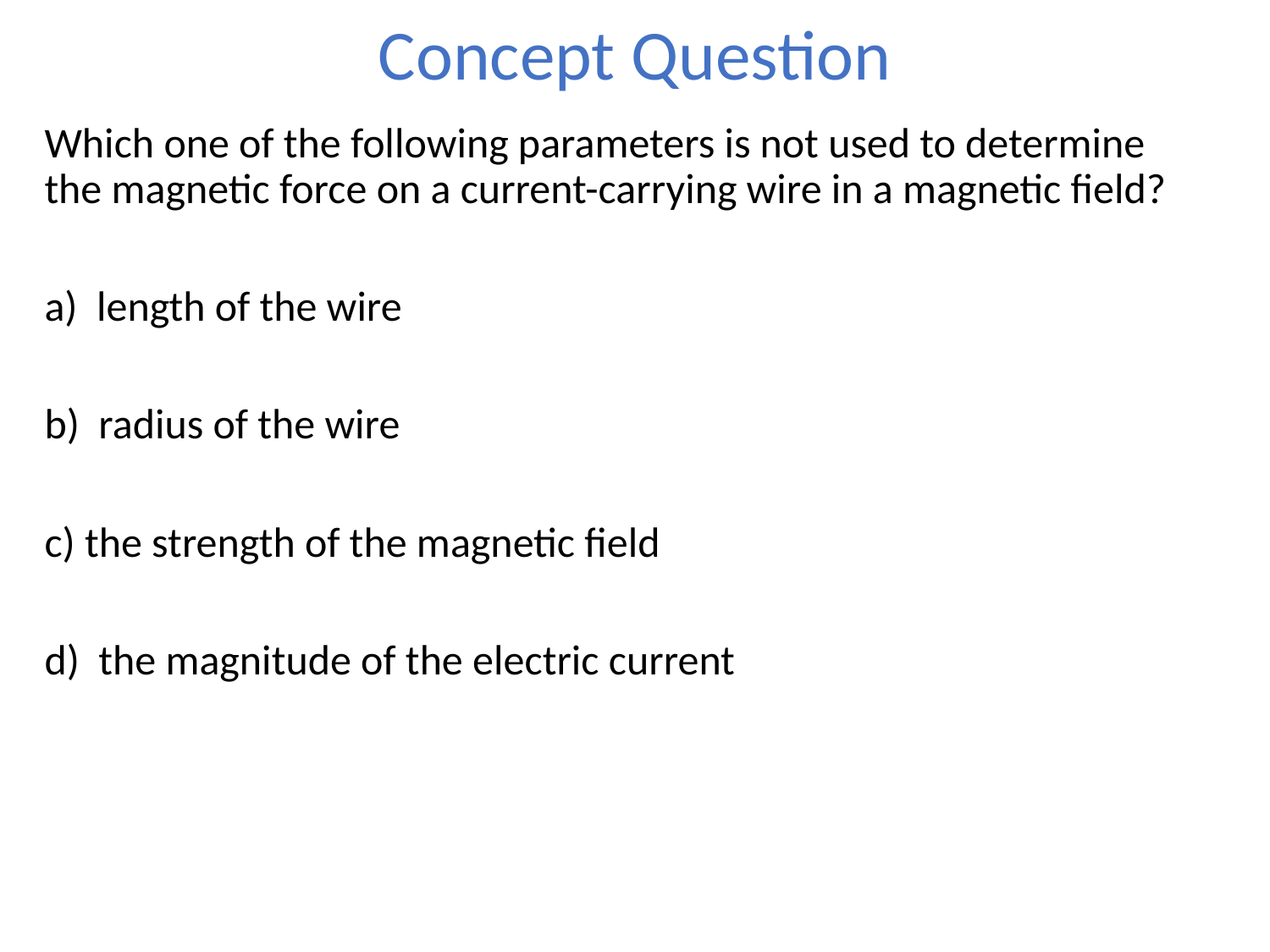

# Concept Question
Which one of the following parameters is not used to determine the magnetic force on a current-carrying wire in a magnetic field?

a)  length of the wire

b)  radius of the wire

c) the strength of the magnetic field

d)  the magnitude of the electric current